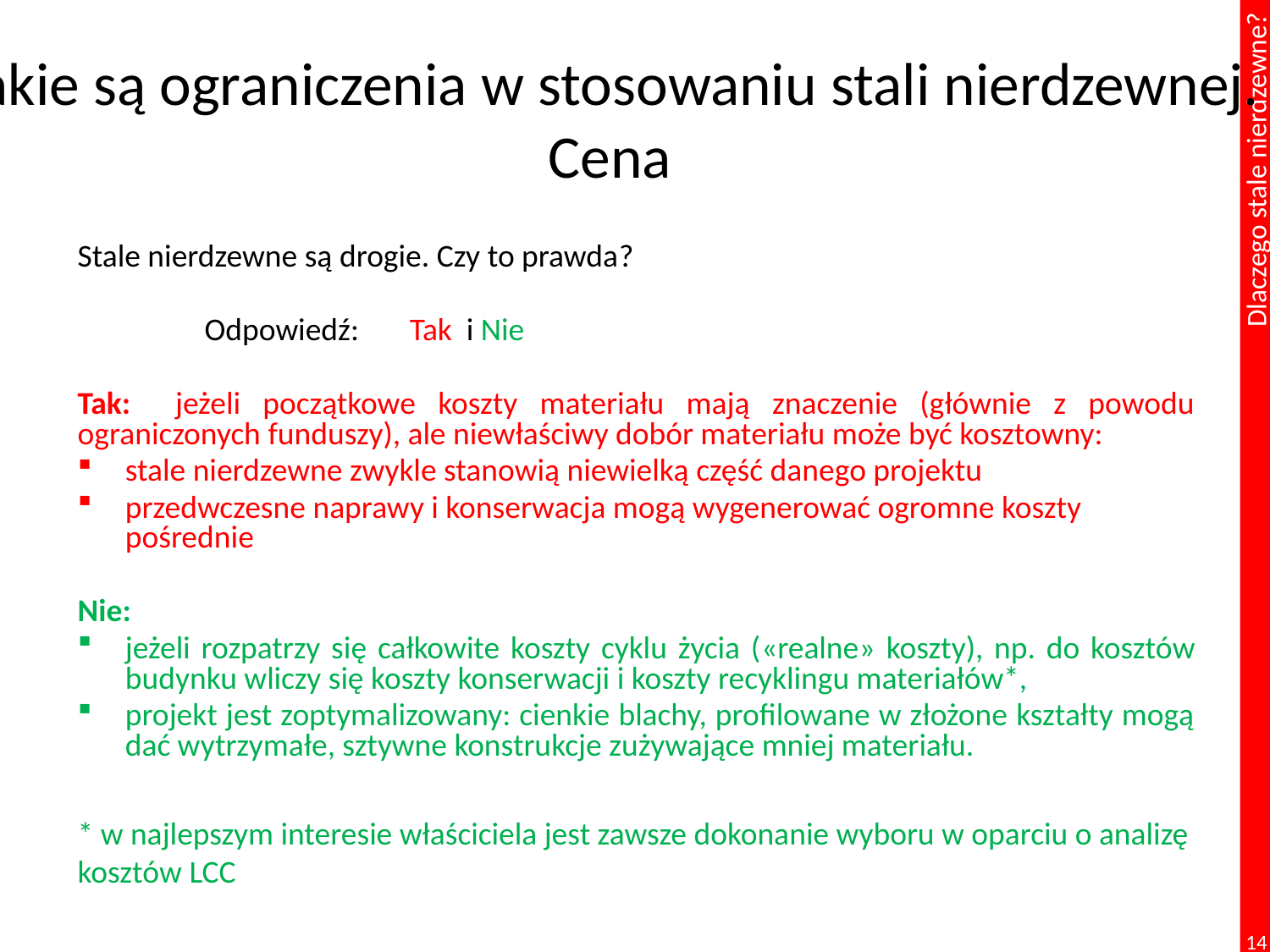

# Jakie są ograniczenia w stosowaniu stali nierdzewnej. Cena
Stale nierdzewne są drogie. Czy to prawda?

	Odpowiedź:       Tak  i Nie

Tak:  jeżeli początkowe koszty materiału mają znaczenie (głównie z powodu ograniczonych funduszy), ale niewłaściwy dobór materiału może być kosztowny:
stale nierdzewne zwykle stanowią niewielką część danego projektu
przedwczesne naprawy i konserwacja mogą wygenerować ogromne koszty pośrednie

Nie:
jeżeli rozpatrzy się całkowite koszty cyklu życia («realne» koszty), np. do kosztów budynku wliczy się koszty konserwacji i koszty recyklingu materiałów*,
projekt jest zoptymalizowany: cienkie blachy, profilowane w złożone kształty mogą dać wytrzymałe, sztywne konstrukcje zużywające mniej materiału.

* w najlepszym interesie właściciela jest zawsze dokonanie wyboru w oparciu o analizę kosztów LCC

14